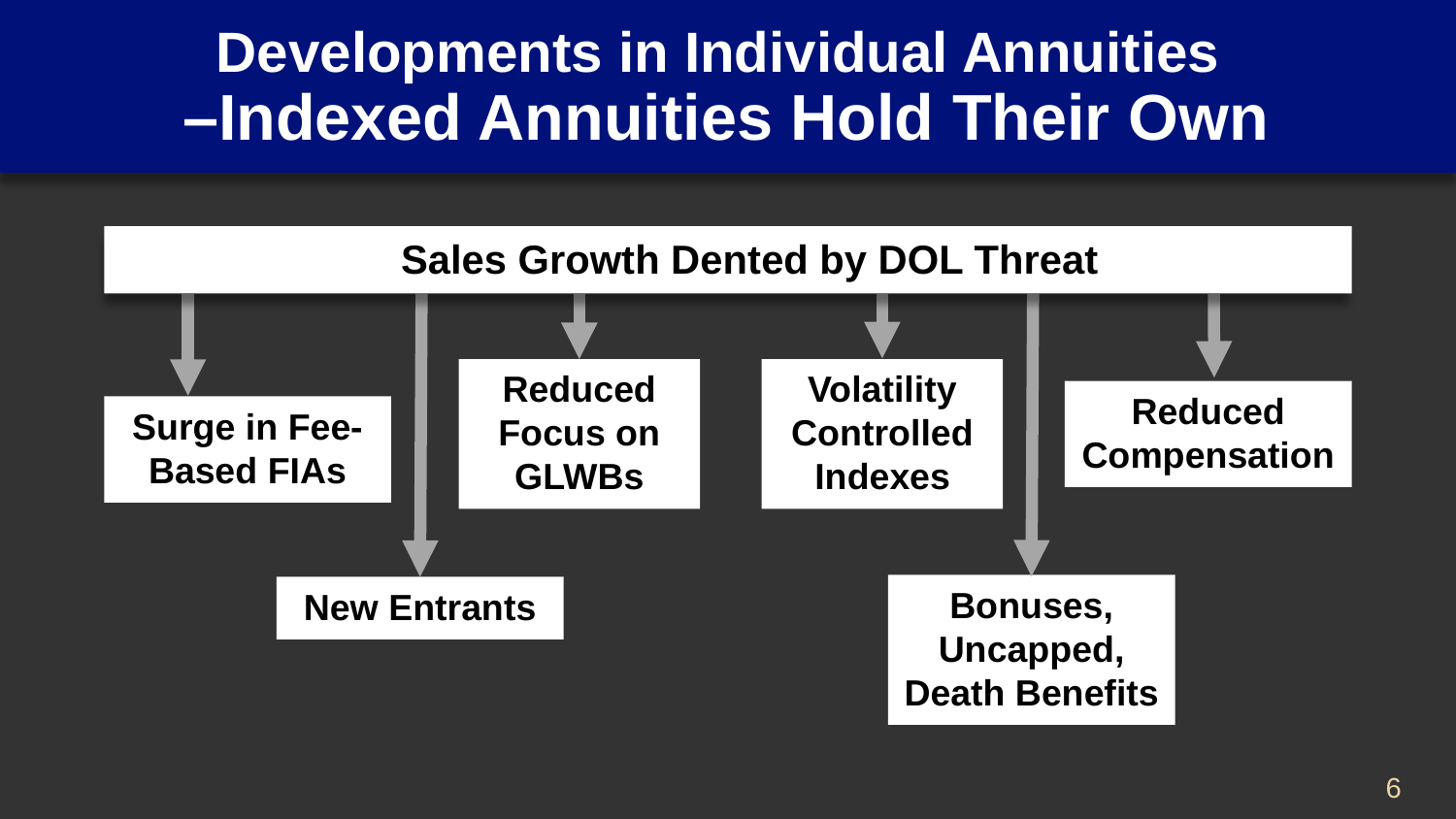

# Developments in Individual Annuities –Indexed Annuities Hold Their Own
Sales Growth Dented by DOL Threat
Reduced Focus on GLWBs
Volatility Controlled Indexes
Reduced Compensation
Surge in Fee-Based FIAs
Bonuses, Uncapped, Death Benefits
New Entrants